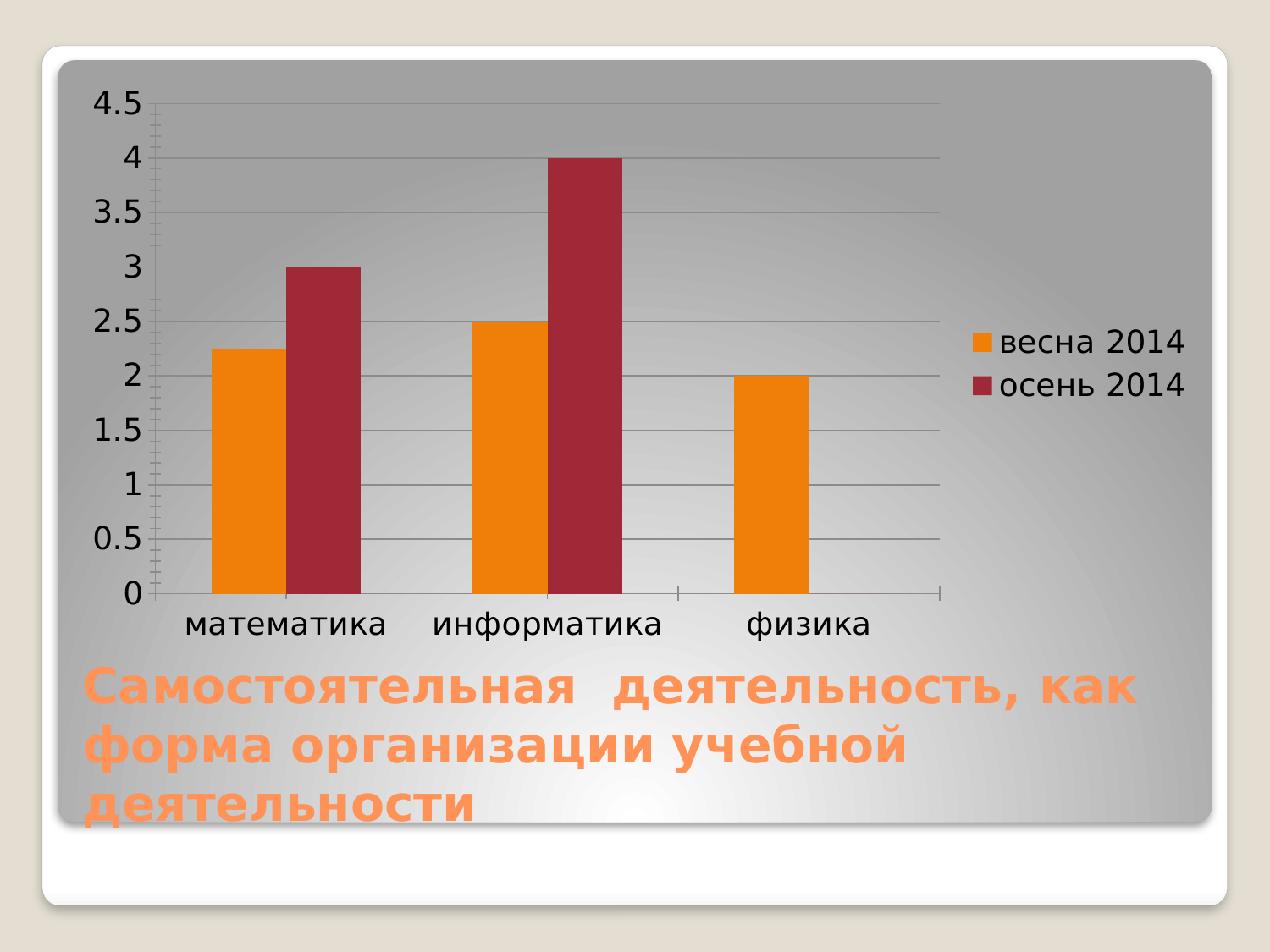

### Chart

| Category | весна 2014 | осень 2014 |
|---|---|---|
| математика | 2.25 | 3.0 |
| информатика | 2.5 | 4.0 |
| физика | 2.0 | 0.0 |
# Самостоятельная  деятельность, как форма организации учебной деятельности